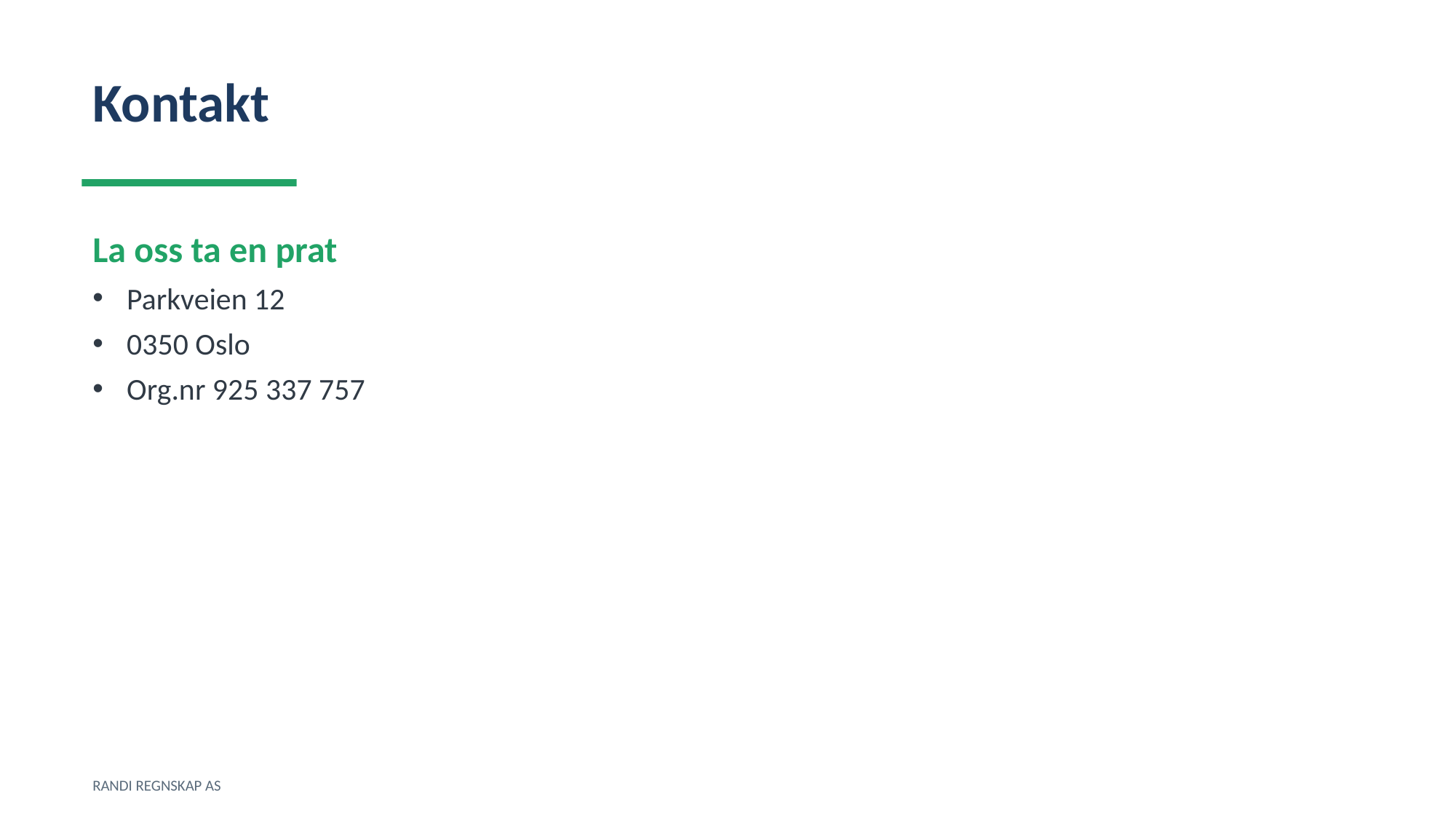

Kontakt

La oss ta en prat
Parkveien 12
0350 Oslo
Org.nr 925 337 757
RANDI REGNSKAP AS